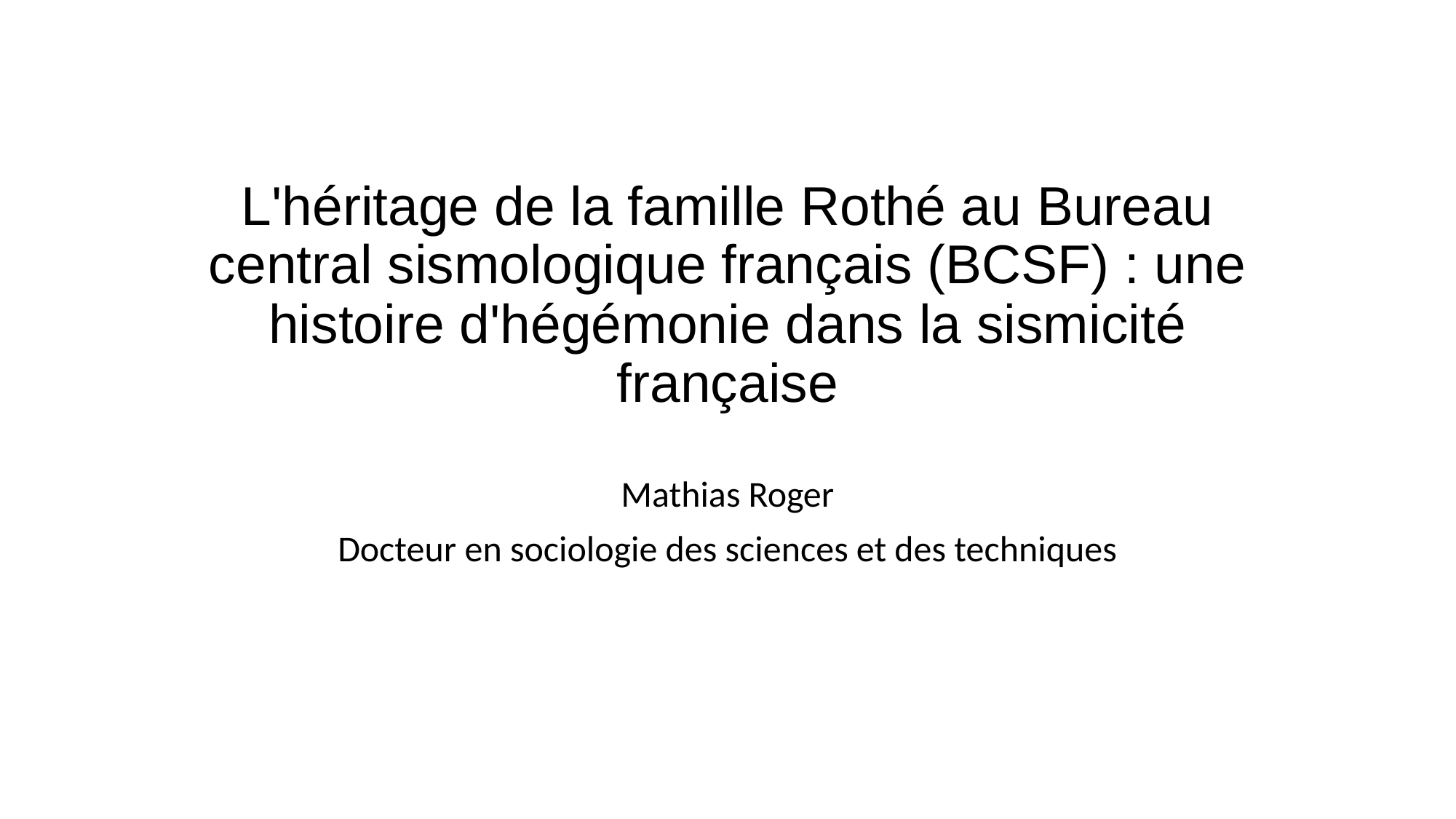

# L'héritage de la famille Rothé au Bureau central sismologique français (BCSF) : une histoire d'hégémonie dans la sismicité française
Mathias Roger
Docteur en sociologie des sciences et des techniques